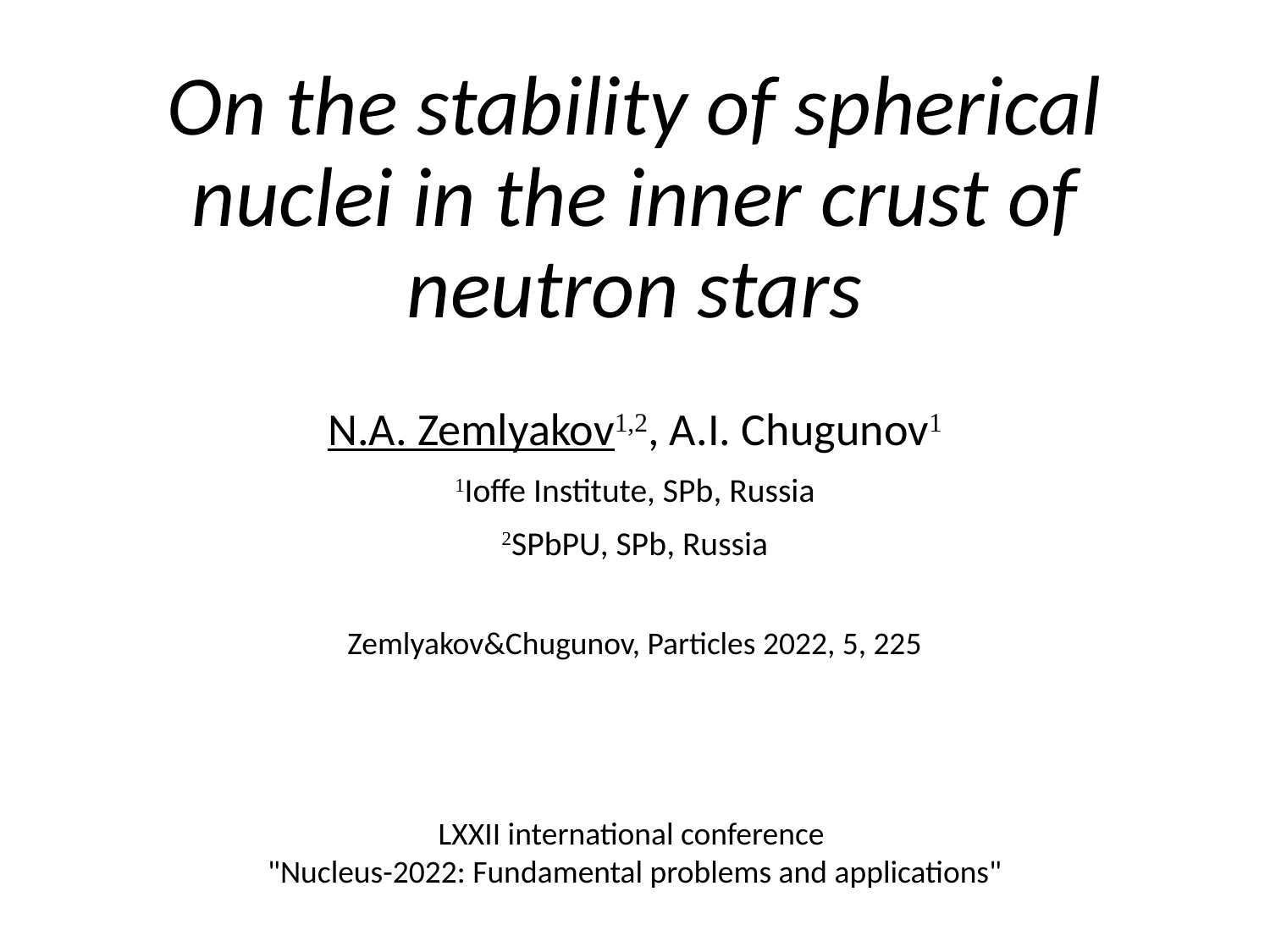

# On the stability of spherical nuclei in the inner crust of neutron stars
N.A. Zemlyakov1,2, A.I. Chugunov1
1Ioffe Institute, SPb, Russia
2SPbPU, SPb, Russia

Zemlyakov&Chugunov, Particles 2022, 5, 225
LXXII international conference
"Nucleus-2022: Fundamental problems and applications"